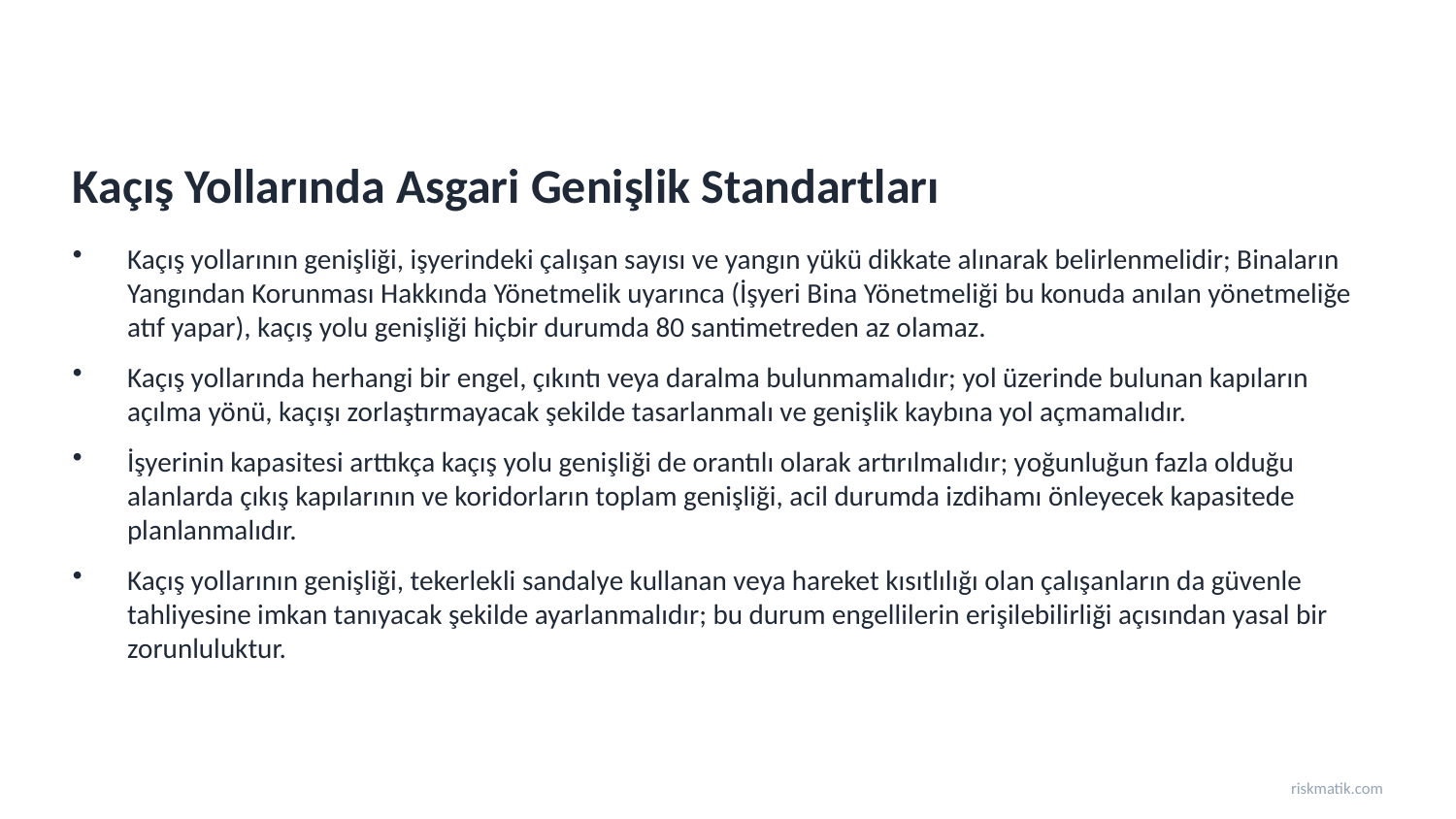

Kaçış Yollarında Asgari Genişlik Standartları
Kaçış yollarının genişliği, işyerindeki çalışan sayısı ve yangın yükü dikkate alınarak belirlenmelidir; Binaların Yangından Korunması Hakkında Yönetmelik uyarınca (İşyeri Bina Yönetmeliği bu konuda anılan yönetmeliğe atıf yapar), kaçış yolu genişliği hiçbir durumda 80 santimetreden az olamaz.
Kaçış yollarında herhangi bir engel, çıkıntı veya daralma bulunmamalıdır; yol üzerinde bulunan kapıların açılma yönü, kaçışı zorlaştırmayacak şekilde tasarlanmalı ve genişlik kaybına yol açmamalıdır.
İşyerinin kapasitesi arttıkça kaçış yolu genişliği de orantılı olarak artırılmalıdır; yoğunluğun fazla olduğu alanlarda çıkış kapılarının ve koridorların toplam genişliği, acil durumda izdihamı önleyecek kapasitede planlanmalıdır.
Kaçış yollarının genişliği, tekerlekli sandalye kullanan veya hareket kısıtlılığı olan çalışanların da güvenle tahliyesine imkan tanıyacak şekilde ayarlanmalıdır; bu durum engellilerin erişilebilirliği açısından yasal bir zorunluluktur.
riskmatik.com